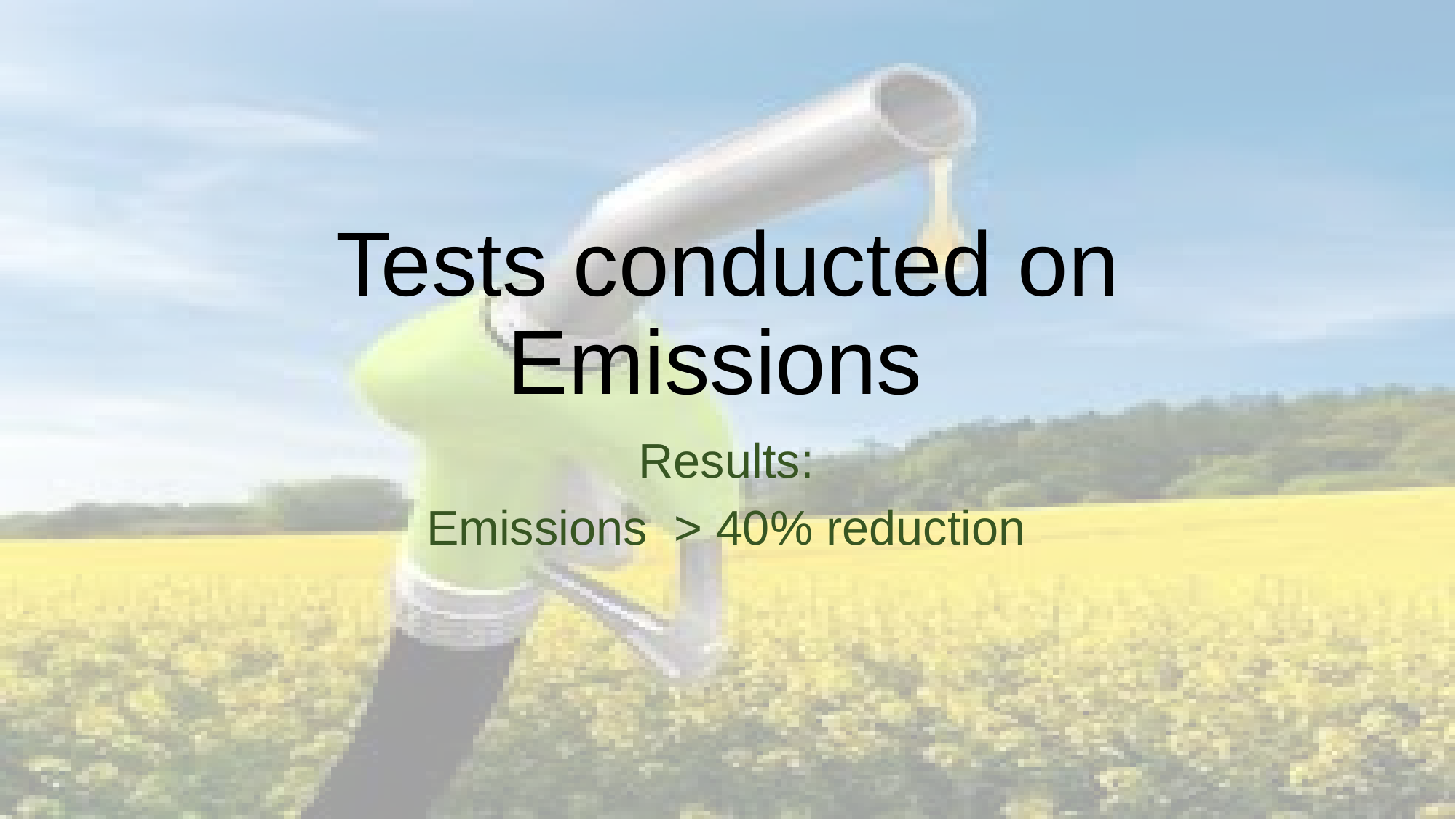

# Tests conducted on Emissions
Results:
Emissions  > 40% reduction